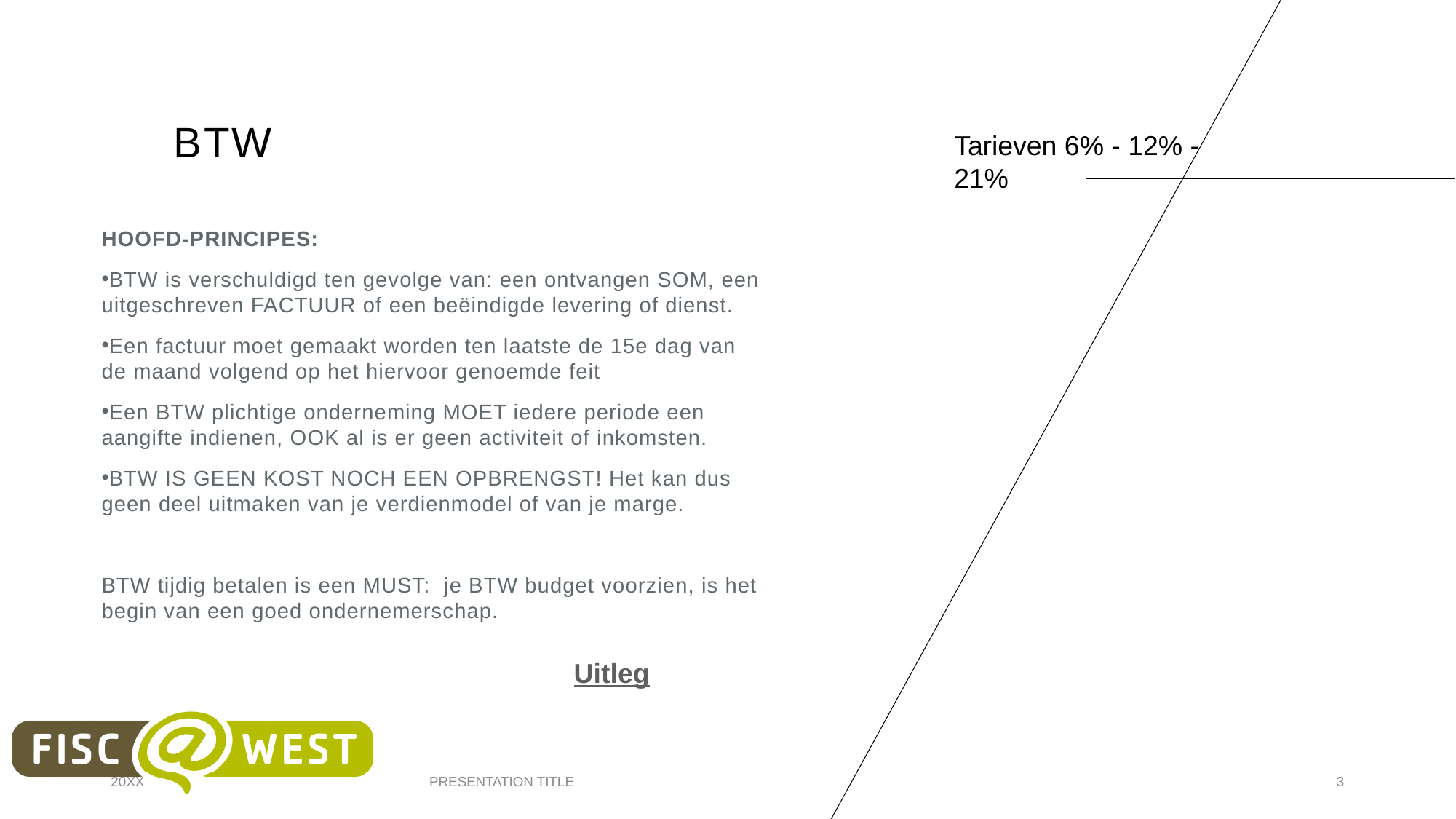

# BTW
Tarieven 6% - 12% - 21%
HOOFD-PRINCIPES:
BTW is verschuldigd ten gevolge van: een ontvangen SOM, een uitgeschreven FACTUUR of een beëindigde levering of dienst.
Een factuur moet gemaakt worden ten laatste de 15e dag van de maand volgend op het hiervoor genoemde feit
Een BTW plichtige onderneming MOET iedere periode een aangifte indienen, OOK al is er geen activiteit of inkomsten.
BTW IS GEEN KOST NOCH EEN OPBRENGST! Het kan dus geen deel uitmaken van je verdienmodel of van je marge.

BTW tijdig betalen is een MUST:  je BTW budget voorzien, is het begin van een goed ondernemerschap.
Uitleg
20XX
PRESENTATION TITLE
3